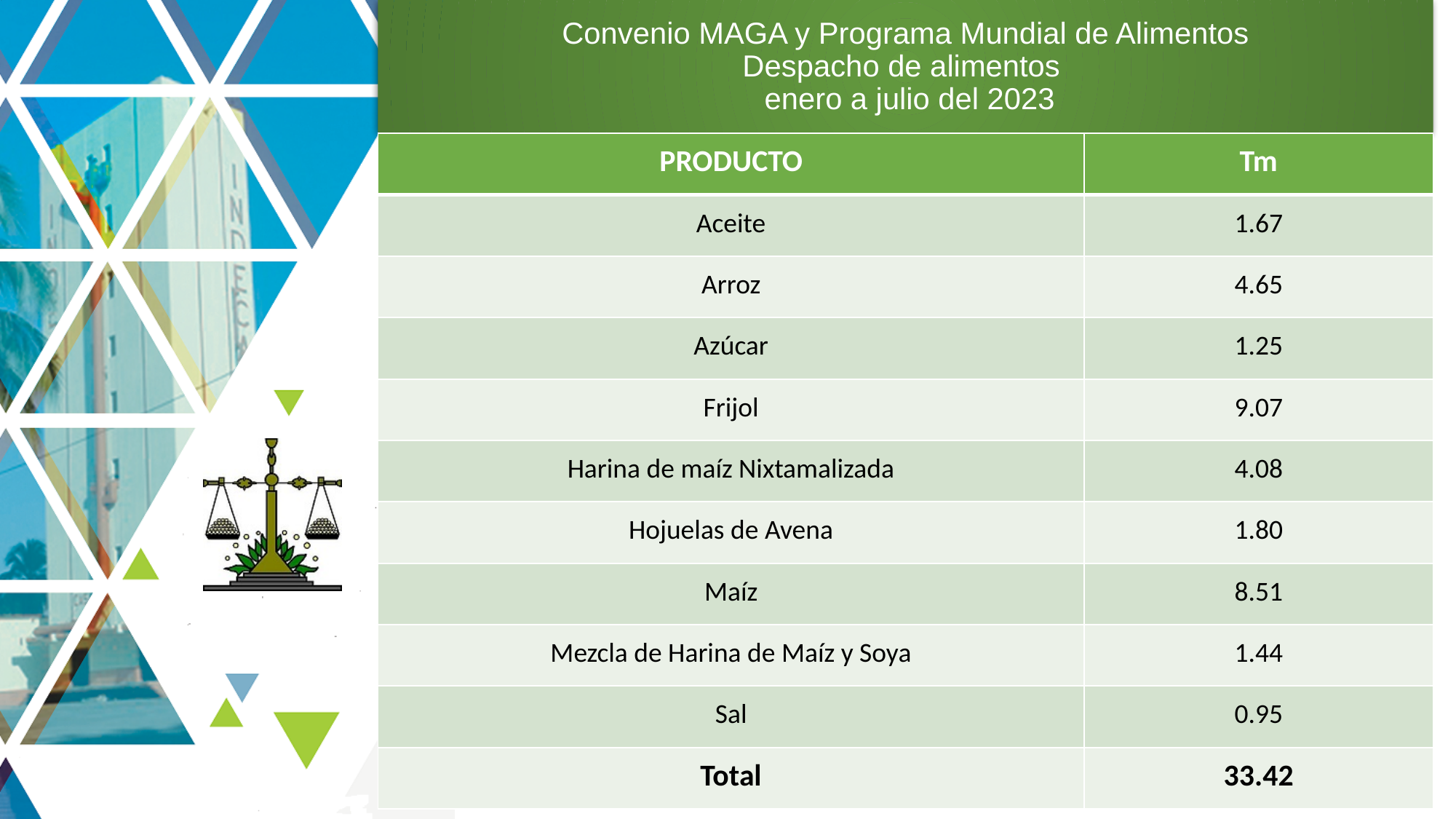

# Convenio MAGA y Programa Mundial de Alimentos Despacho de alimentos enero a julio del 2023
| PRODUCTO | Tm |
| --- | --- |
| Aceite | 1.67 |
| Arroz | 4.65 |
| Azúcar | 1.25 |
| Frijol | 9.07 |
| Harina de maíz Nixtamalizada | 4.08 |
| Hojuelas de Avena | 1.80 |
| Maíz | 8.51 |
| Mezcla de Harina de Maíz y Soya | 1.44 |
| Sal | 0.95 |
| Total | 33.42 |
7